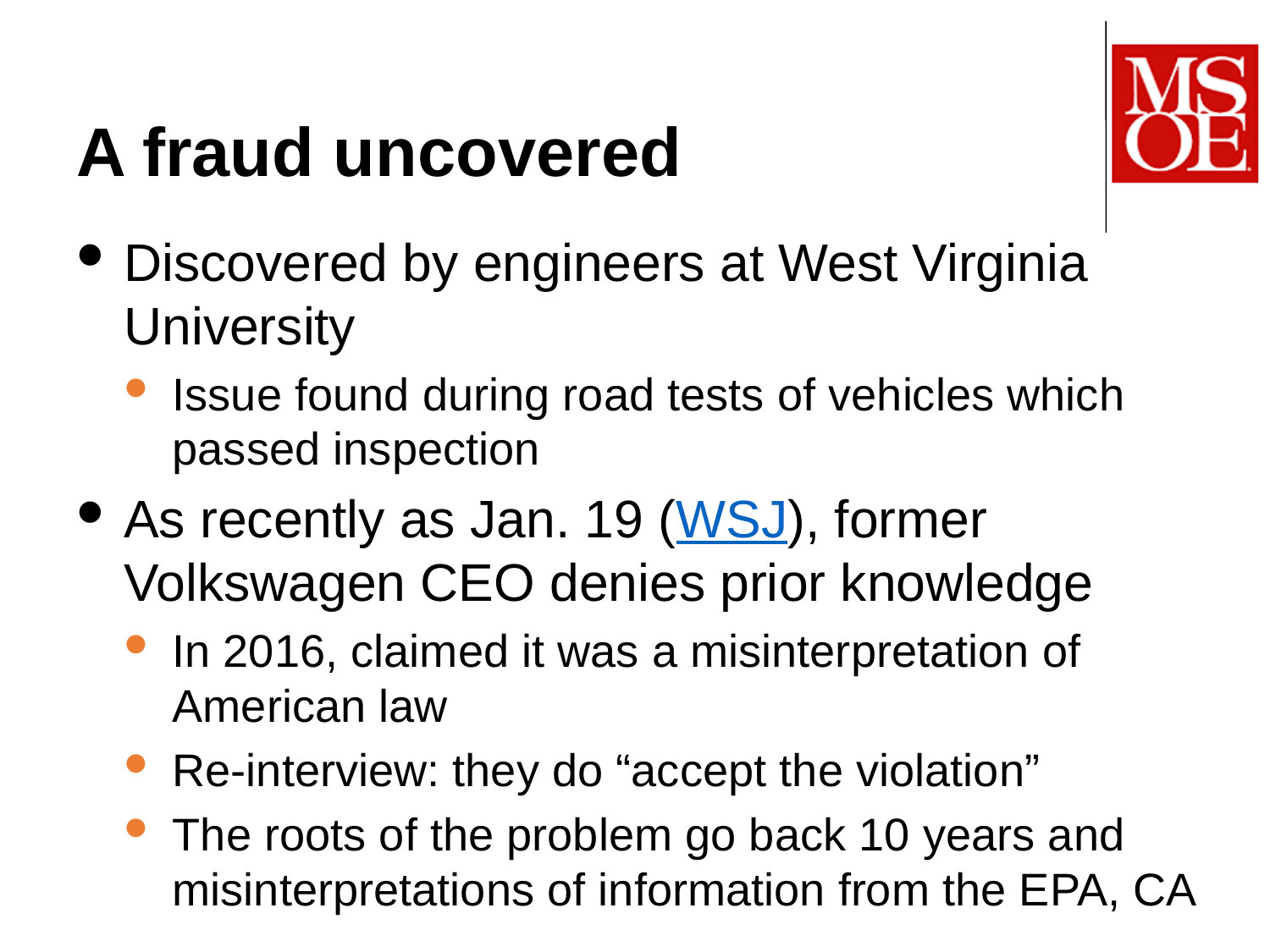

# A fraud uncovered
Discovered by engineers at West Virginia University
Issue found during road tests of vehicles which passed inspection
As recently as Jan. 19 (WSJ), former Volkswagen CEO denies prior knowledge
In 2016, claimed it was a misinterpretation of American law
Re-interview: they do “accept the violation”
The roots of the problem go back 10 years and misinterpretations of information from the EPA, CA